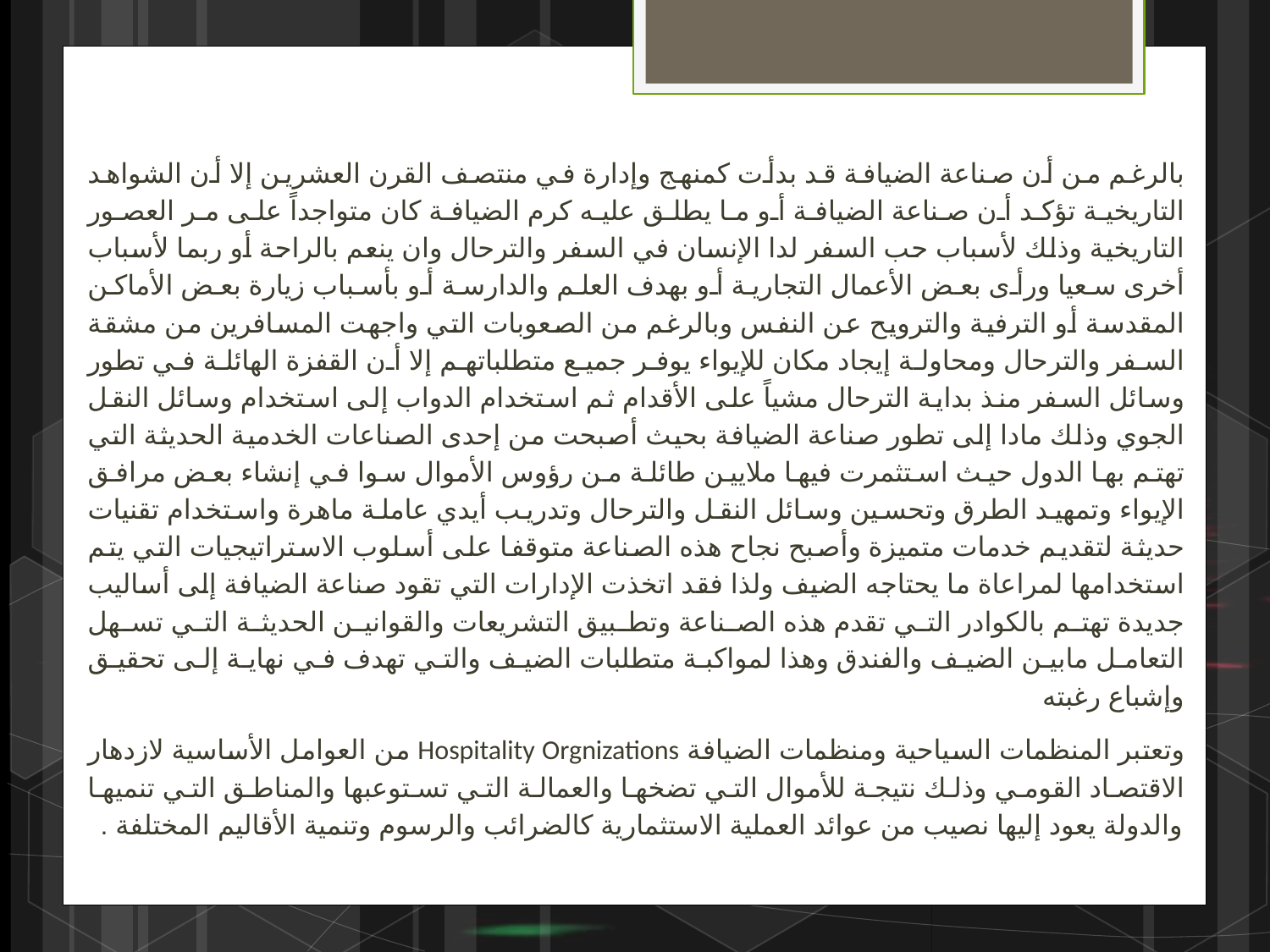

بالرغم من أن صناعة الضيافة قد بدأت كمنهج وإدارة في منتصف القرن العشرين إلا أن الشواهد التاريخية تؤكد أن صناعة الضيافة أو ما يطلق عليه كرم الضيافة كان متواجداً على مر العصور التاريخية وذلك لأسباب حب السفر لدا الإنسان في السفر والترحال وان ينعم بالراحة أو ربما لأسباب أخرى سعيا ورأى بعض الأعمال التجارية أو بهدف العلم والدارسة أو بأسباب زيارة بعض الأماكن المقدسة أو الترفية والترويح عن النفس وبالرغم من الصعوبات التي واجهت المسافرين من مشقة السفر والترحال ومحاولة إيجاد مكان للإيواء يوفر جميع متطلباتهم إلا أن القفزة الهائلة في تطور وسائل السفر منذ بداية الترحال مشياً على الأقدام ثم استخدام الدواب إلى استخدام وسائل النقل الجوي وذلك مادا إلى تطور صناعة الضيافة بحيث أصبحت من إحدى الصناعات الخدمية الحديثة التي تهتم بها الدول حيث استثمرت فيها ملايين طائلة من رؤوس الأموال سوا في إنشاء بعض مرافق الإيواء وتمهيد الطرق وتحسين وسائل النقل والترحال وتدريب أيدي عاملة ماهرة واستخدام تقنيات حديثة لتقديم خدمات متميزة وأصبح نجاح هذه الصناعة متوقفا على أسلوب الاستراتيجيات التي يتم استخدامها لمراعاة ما يحتاجه الضيف ولذا فقد اتخذت الإدارات التي تقود صناعة الضيافة إلى أساليب جديدة تهتم بالكوادر التي تقدم هذه الصناعة وتطبيق التشريعات والقوانين الحديثة التي تسهل التعامل مابين الضيف والفندق وهذا لمواكبة متطلبات الضيف والتي تهدف في نهاية إلى تحقيق وإشباع رغبته
وتعتبر المنظمات السياحية ومنظمات الضيافة Hospitality Orgnizations من العوامل الأساسية لازدهار الاقتصاد القومي وذلك نتيجة للأموال التي تضخها والعمالة التي تستوعبها والمناطق التي تنميها والدولة يعود إليها نصيب من عوائد العملية الاستثمارية كالضرائب والرسوم وتنمية الأقاليم المختلفة .